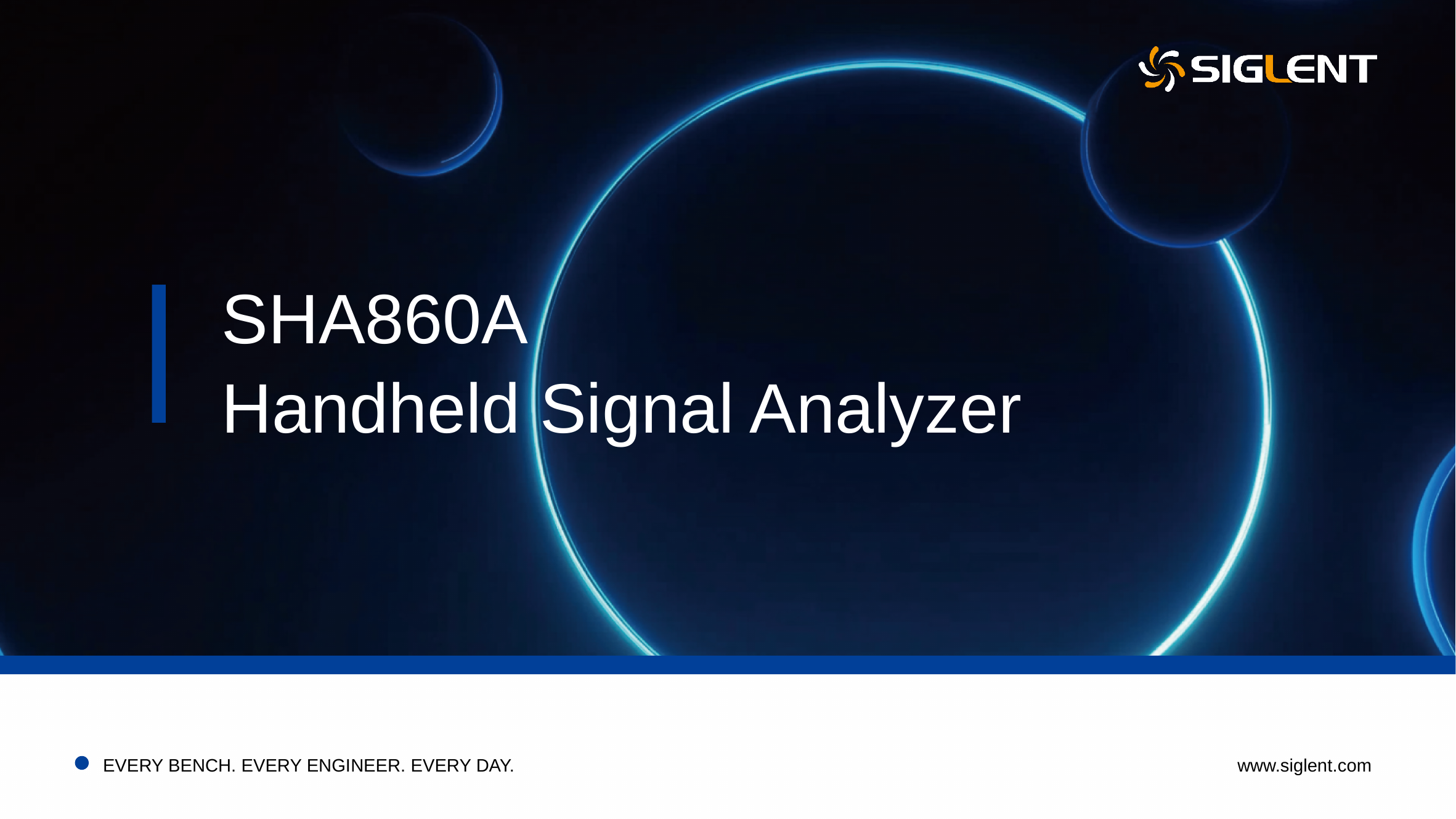

SHA860A
Handheld Signal Analyzer

EVERY BENCH. EVERY ENGINEER. EVERY DAY.
www.siglent.com